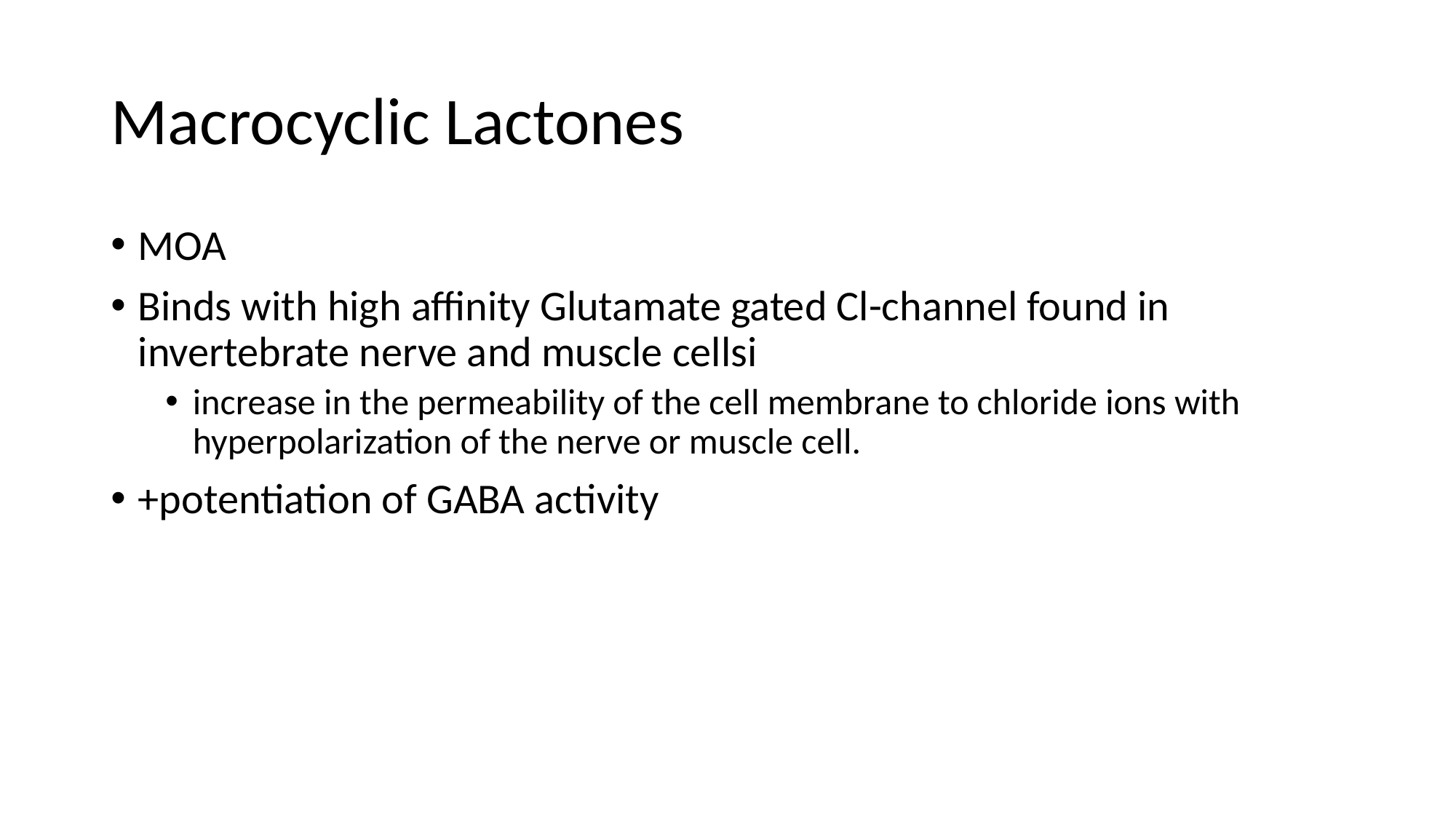

# Macrocyclic Lactones
MOA
Binds with high affinity Glutamate gated Cl-channel found in invertebrate nerve and muscle cellsi
increase in the permeability of the cell membrane to chloride ions with hyperpolarization of the nerve or muscle cell.
+potentiation of GABA activity